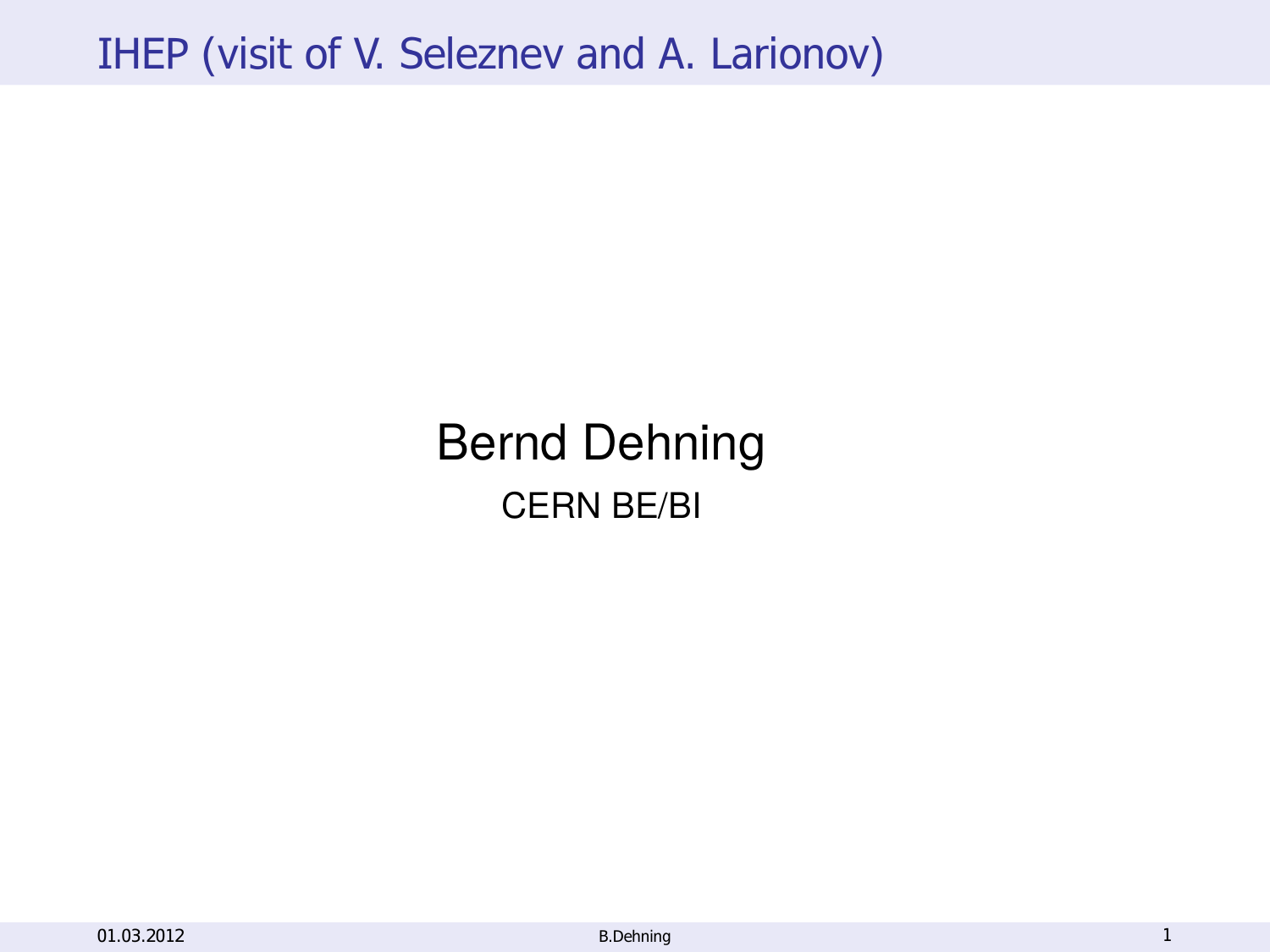

# IHEP (visit of V. Seleznev and A. Larionov)
Bernd Dehning
CERN BE/BI
1
01.03.2012
B.Dehning